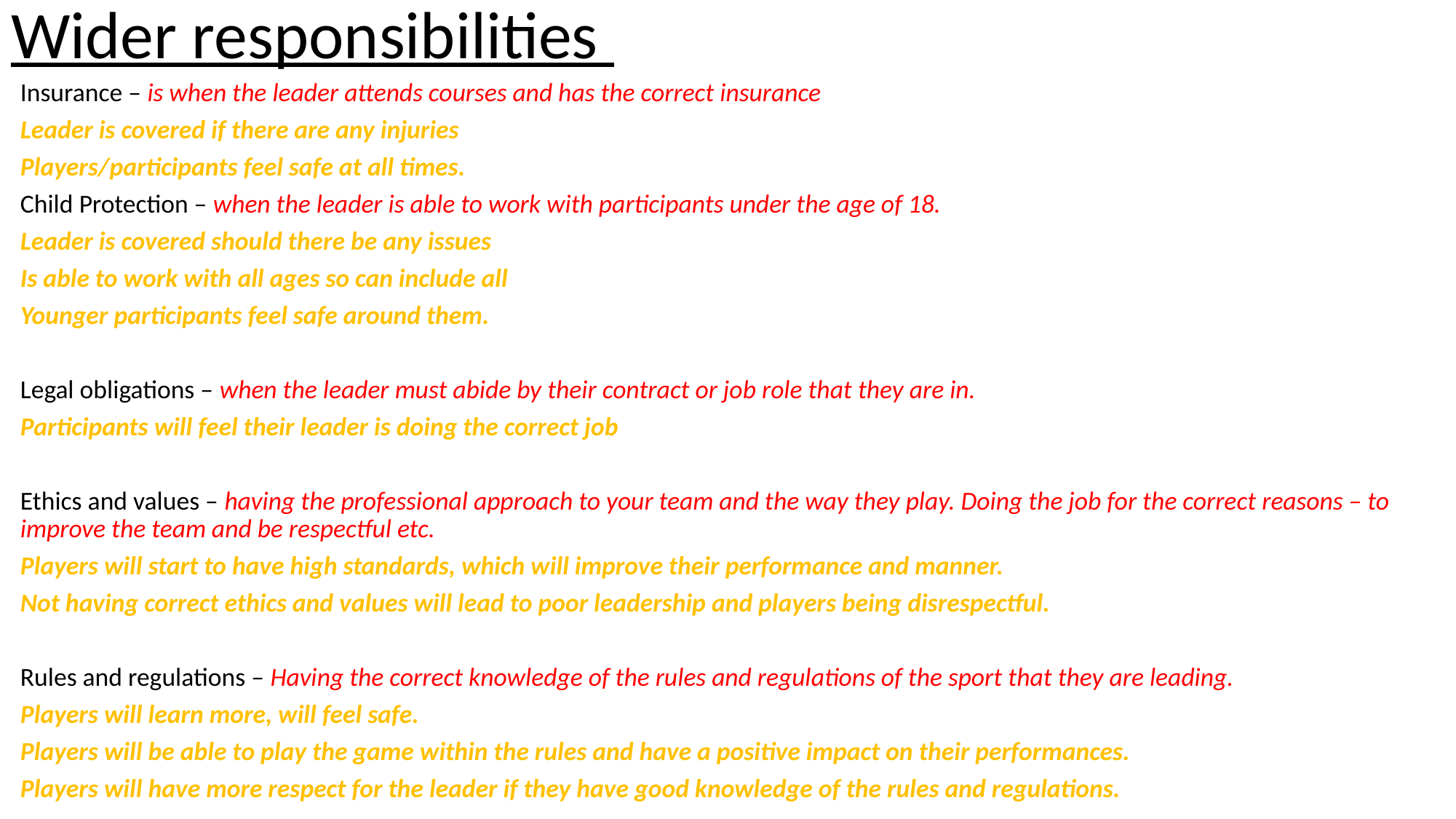

# Wider responsibilities
Insurance – is when the leader attends courses and has the correct insurance
Leader is covered if there are any injuries
Players/participants feel safe at all times.
Child Protection – when the leader is able to work with participants under the age of 18.
Leader is covered should there be any issues
Is able to work with all ages so can include all
Younger participants feel safe around them.

Legal obligations – when the leader must abide by their contract or job role that they are in.
Participants will feel their leader is doing the correct job

Ethics and values – having the professional approach to your team and the way they play. Doing the job for the correct reasons – to improve the team and be respectful etc.
Players will start to have high standards, which will improve their performance and manner.
Not having correct ethics and values will lead to poor leadership and players being disrespectful.

Rules and regulations – Having the correct knowledge of the rules and regulations of the sport that they are leading.
Players will learn more, will feel safe.
Players will be able to play the game within the rules and have a positive impact on their performances.
Players will have more respect for the leader if they have good knowledge of the rules and regulations.